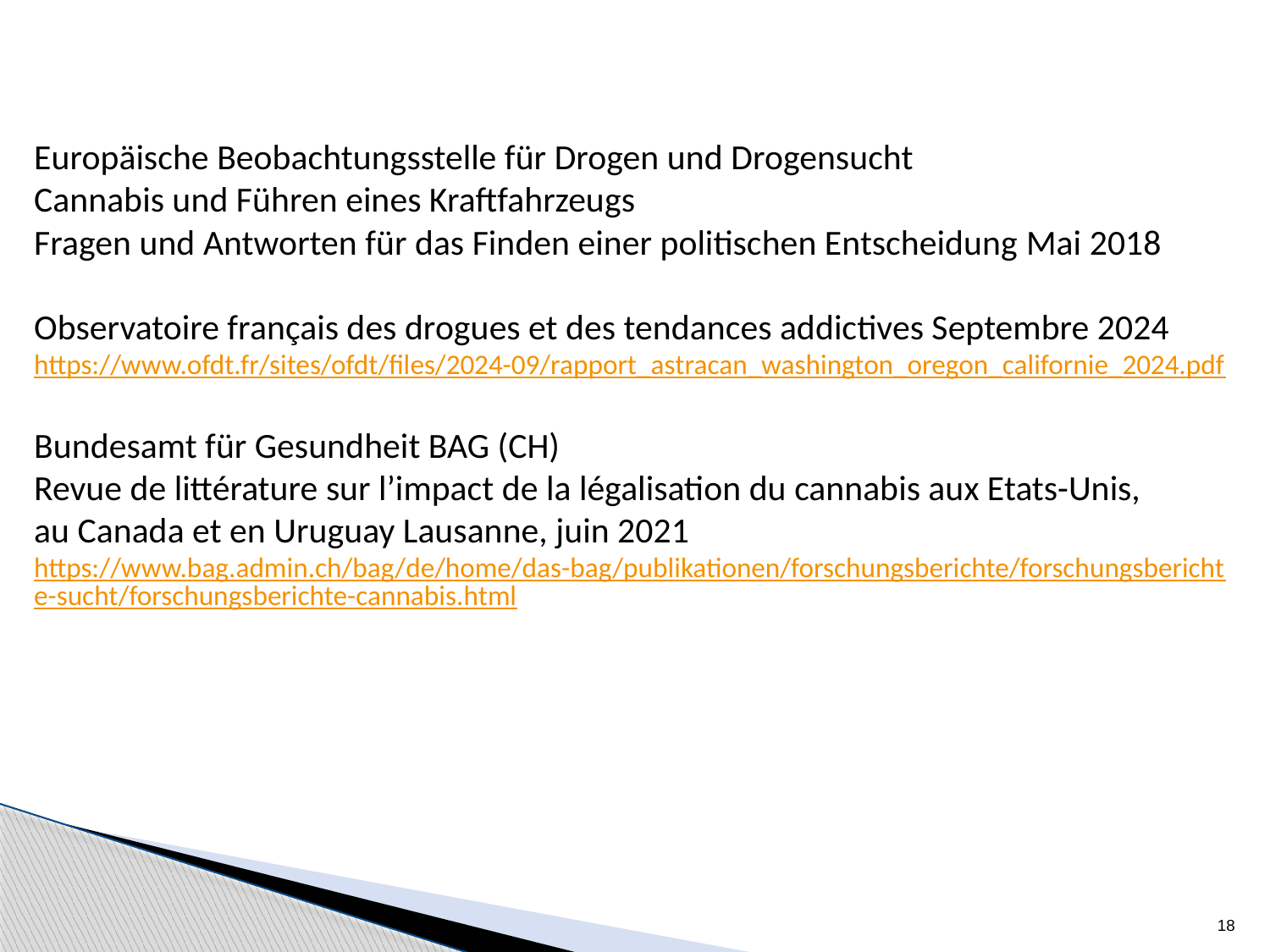

Europäische Beobachtungsstelle für Drogen und Drogensucht
Cannabis und Führen eines Kraftfahrzeugs
Fragen und Antworten für das Finden einer politischen Entscheidung Mai 2018

Observatoire français des drogues et des tendances addictives Septembre 2024
https://www.ofdt.fr/sites/ofdt/files/2024-09/rapport_astracan_washington_oregon_californie_2024.pdf

Bundesamt für Gesundheit BAG (CH)
Revue de littérature sur l’impact de la légalisation du cannabis aux Etats-Unis,
au Canada et en Uruguay Lausanne, juin 2021
https://www.bag.admin.ch/bag/de/home/das-bag/publikationen/forschungsberichte/forschungsberichte-sucht/forschungsberichte-cannabis.html

18